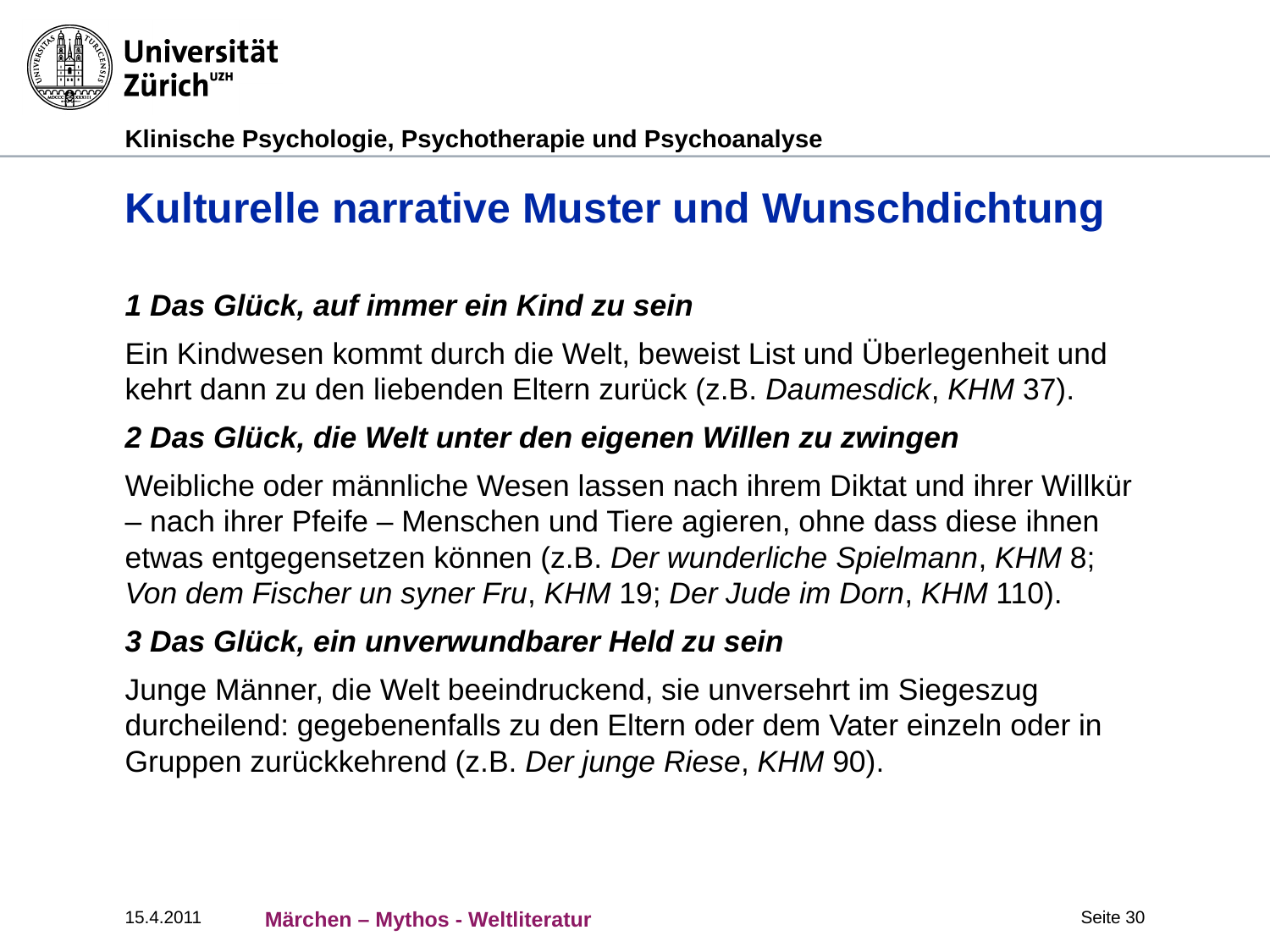

# Kulturelle narrative Muster und Wunschdichtung
1 Das Glück, auf immer ein Kind zu sein
Ein Kindwesen kommt durch die Welt, beweist List und Überlegenheit und kehrt dann zu den liebenden Eltern zurück (z.B. Daumesdick, KHM 37).
2 Das Glück, die Welt unter den eigenen Willen zu zwingen
Weibliche oder männliche Wesen lassen nach ihrem Diktat und ihrer Willkür – nach ihrer Pfeife – Menschen und Tiere agieren, ohne dass diese ihnen etwas entgegensetzen können (z.B. Der wunderliche Spielmann, KHM 8; Von dem Fischer un syner Fru, KHM 19; Der Jude im Dorn, KHM 110).
3 Das Glück, ein unverwundbarer Held zu sein
Junge Männer, die Welt beeindruckend, sie unversehrt im Siegeszug durcheilend: gegebenenfalls zu den Eltern oder dem Vater einzeln oder in Gruppen zurückkehrend (z.B. Der junge Riese, KHM 90).

15.4.2011
Märchen – Mythos - Weltliteratur
Seite 30